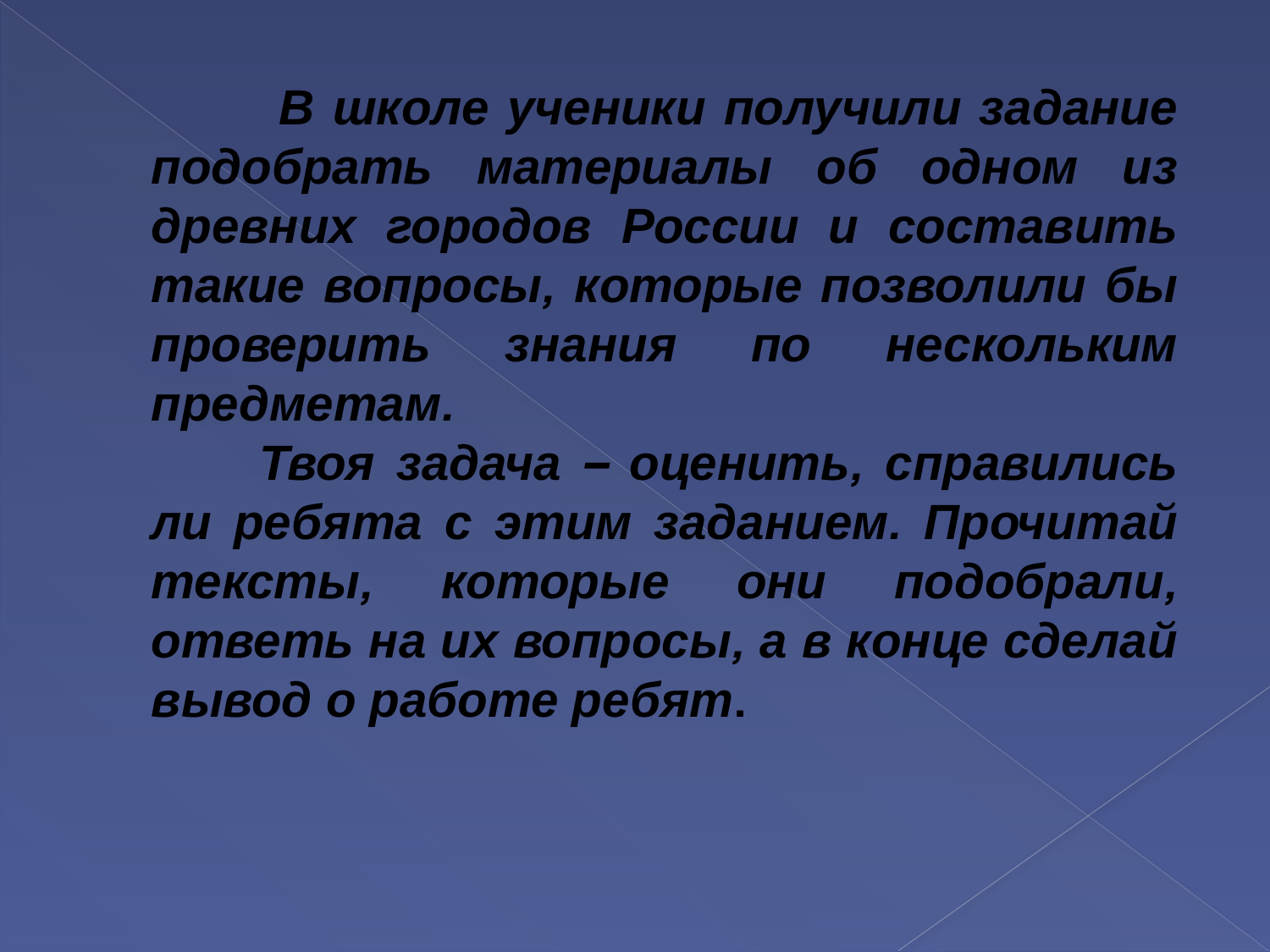

В школе ученики получили задание подобрать материалы об одном из древних городов России и составить такие вопросы, которые позволили бы проверить знания по нескольким предметам.
     Твоя задача – оценить, справились ли ребята с этим заданием. Прочитай тексты, которые они подобрали, ответь на их вопросы, а в конце сделай вывод о работе ребят.